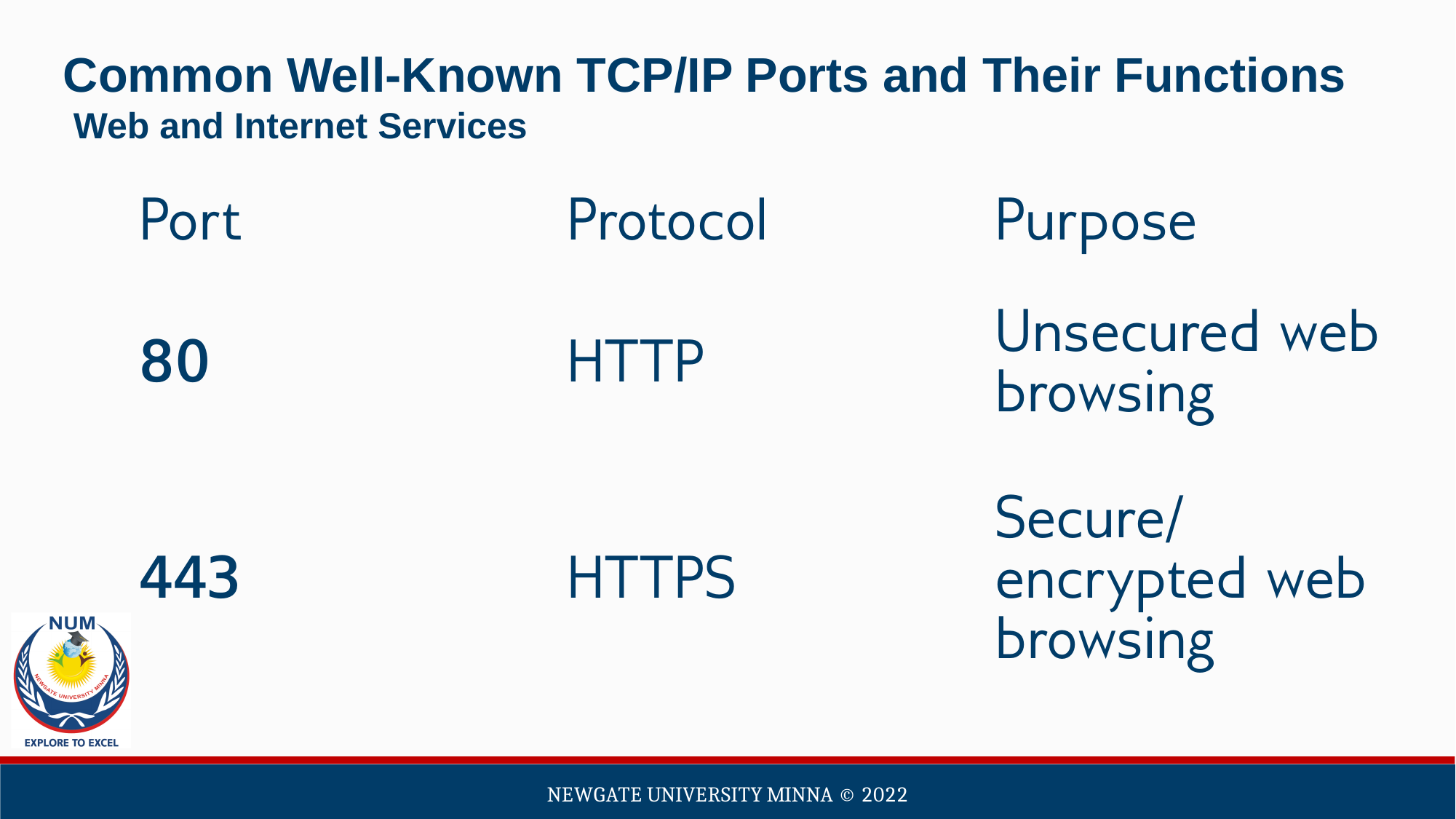

Common Well-Known TCP/IP Ports and Their Functions
 Web and Internet Services
| Port | Protocol | Purpose |
| --- | --- | --- |
| 80 | HTTP | Unsecured web browsing |
| 443 | HTTPS | Secure/encrypted web browsing |
Newgate university minna ©️ 2022